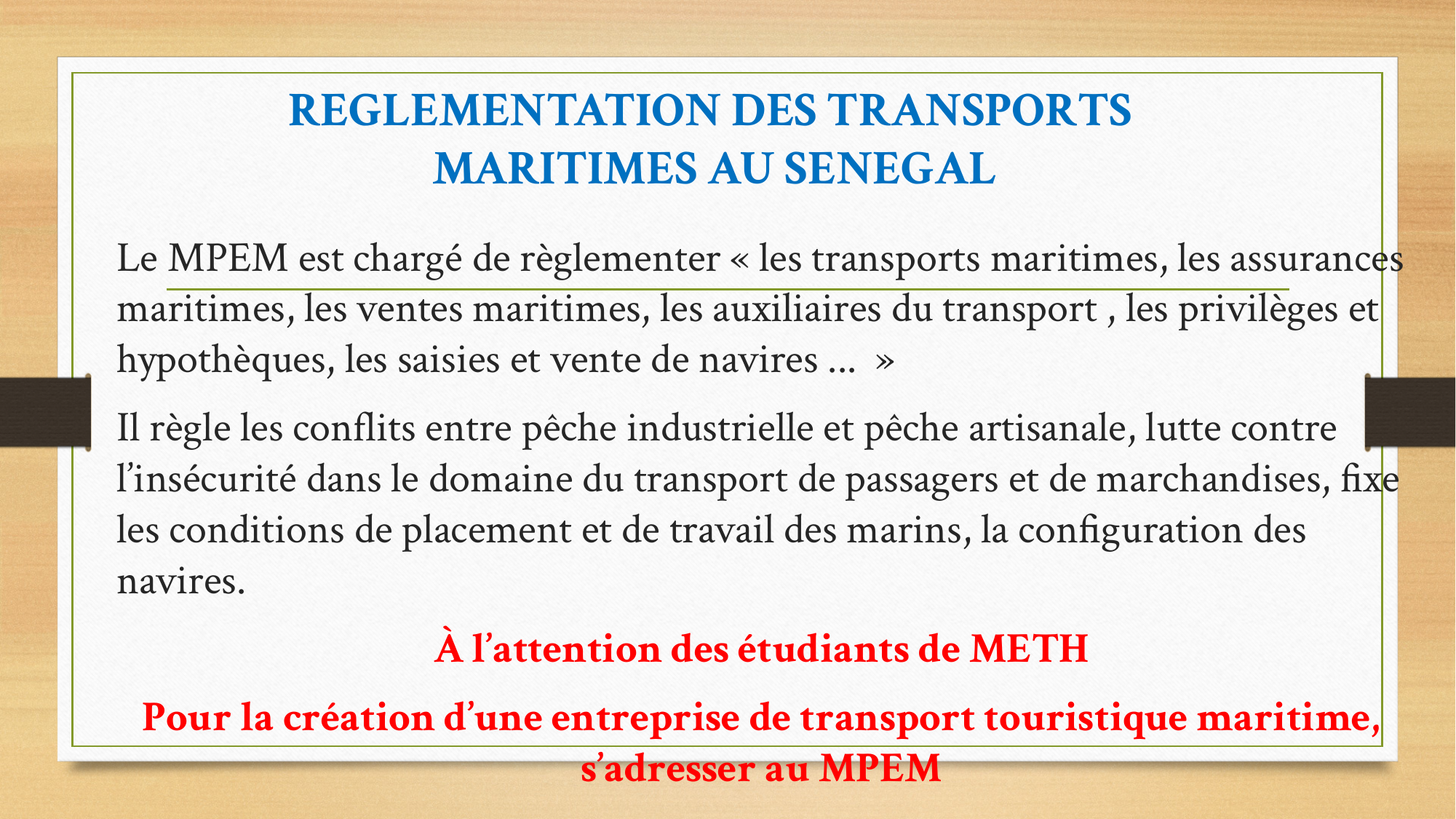

# REGLEMENTATION DES TRANSPORTS MARITIMES AU SENEGAL
Le MPEM est chargé de règlementer « les transports maritimes, les assurances maritimes, les ventes maritimes, les auxiliaires du transport , les privilèges et hypothèques, les saisies et vente de navires ...  »
Il règle les conflits entre pêche industrielle et pêche artisanale, lutte contre l’insécurité dans le domaine du transport de passagers et de marchandises, fixe les conditions de placement et de travail des marins, la configuration des navires.
À l’attention des étudiants de METH
Pour la création d’une entreprise de transport touristique maritime, s’adresser au MPEM